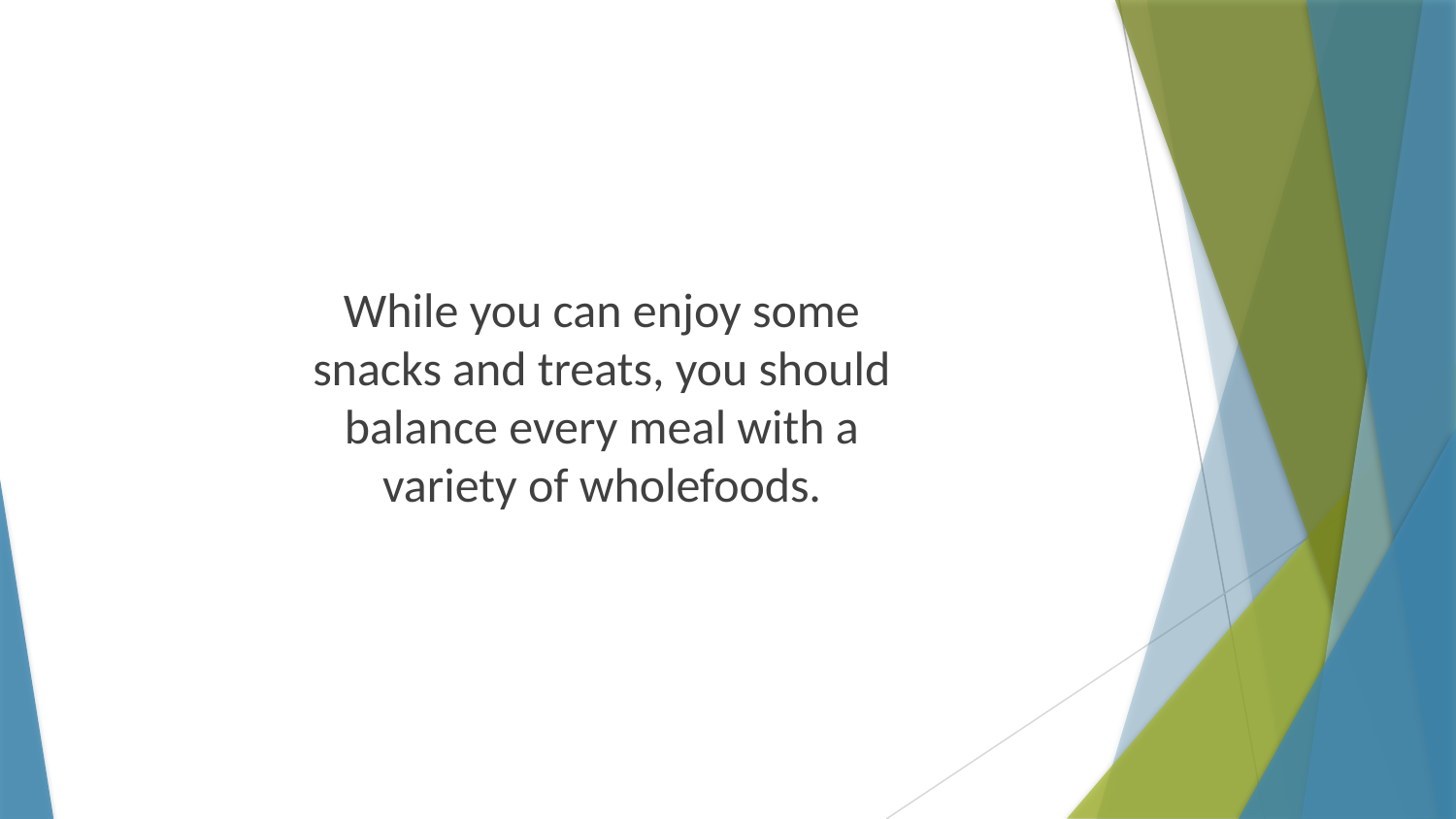

While you can enjoy some snacks and treats, you should balance every meal with a variety of wholefoods.